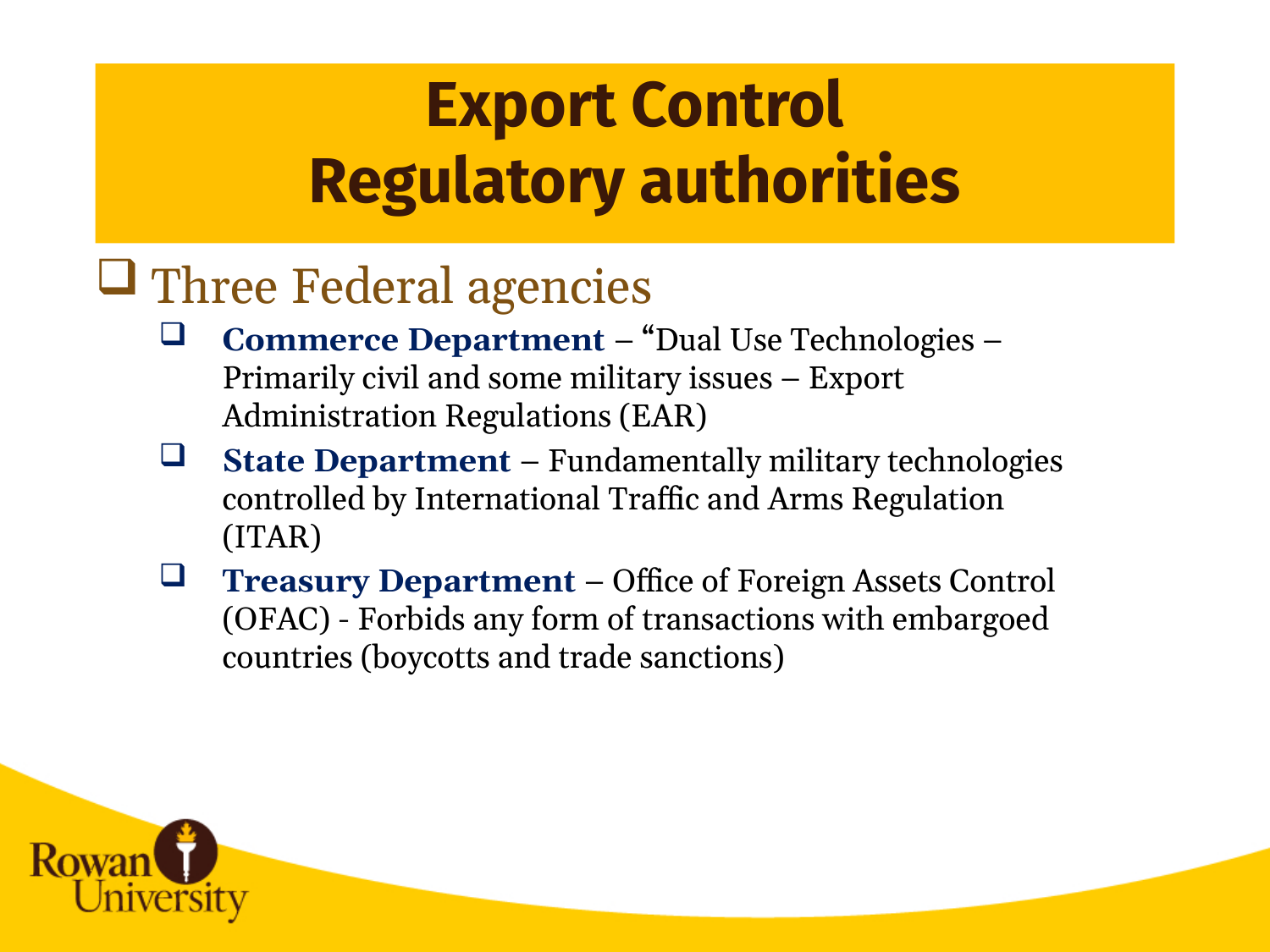

# Export Control Regulatory authorities
 Three Federal agencies
Commerce Department – “Dual Use Technologies – Primarily civil and some military issues – Export Administration Regulations (EAR)
State Department – Fundamentally military technologies controlled by International Traffic and Arms Regulation (ITAR)
Treasury Department – Office of Foreign Assets Control (OFAC) - Forbids any form of transactions with embargoed countries (boycotts and trade sanctions)